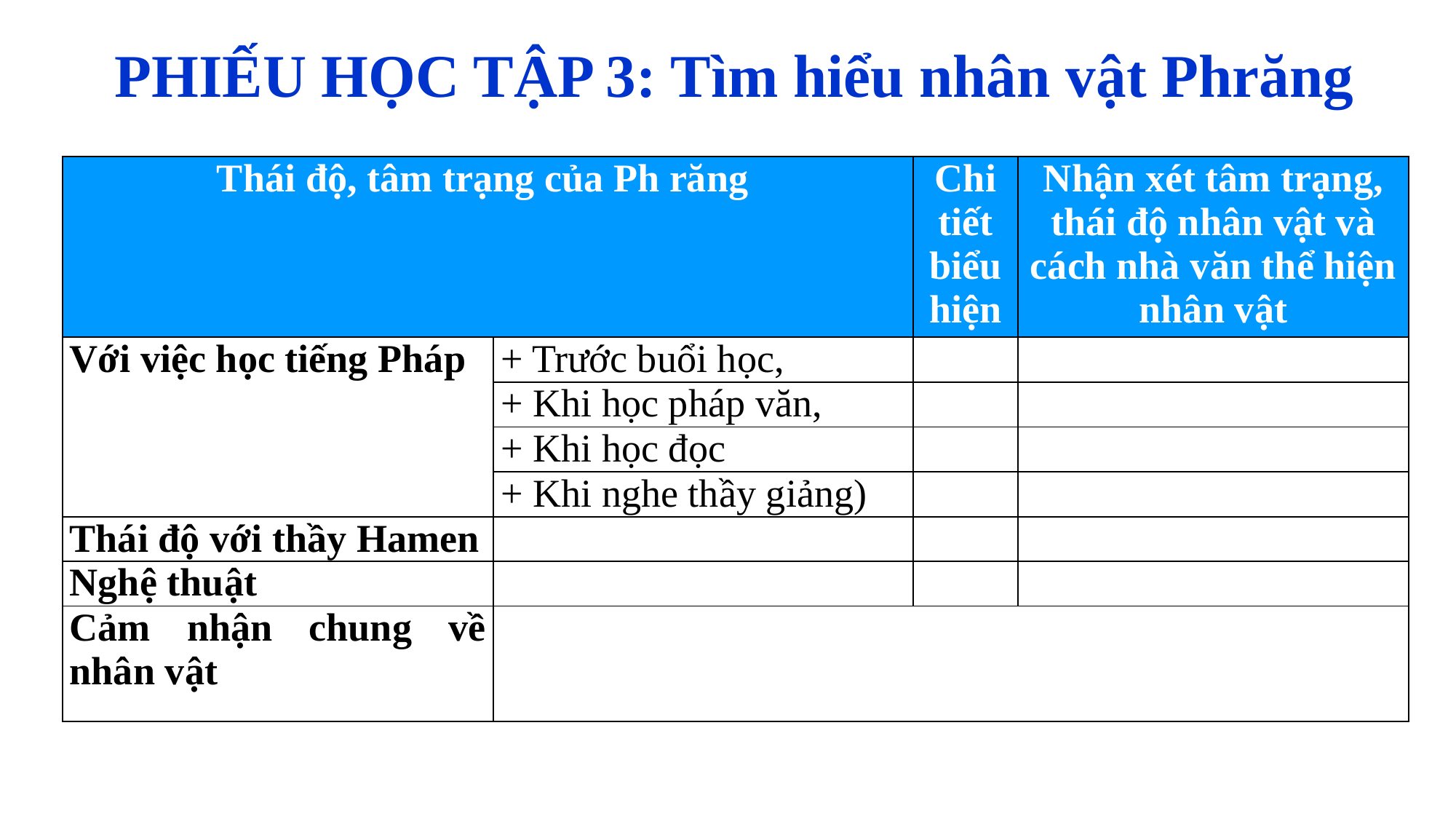

PHIẾU HỌC TẬP 3: Tìm hiểu nhân vật Phrăng
| Thái độ, tâm trạng của Ph răng |  | Chi tiết biểu hiện | Nhận xét tâm trạng, thái độ nhân vật và cách nhà văn thể hiện nhân vật |
| --- | --- | --- | --- |
| Với việc học tiếng Pháp | + Trước buổi học, |  |  |
|  | + Khi học pháp văn, |  |  |
|  | + Khi học đọc |  |  |
|  | + Khi nghe thầy giảng) |  |  |
| Thái độ với thầy Hamen |  |  |  |
| Nghệ thuật |  |  |  |
| Cảm nhận chung về nhân vật |  |  |  |